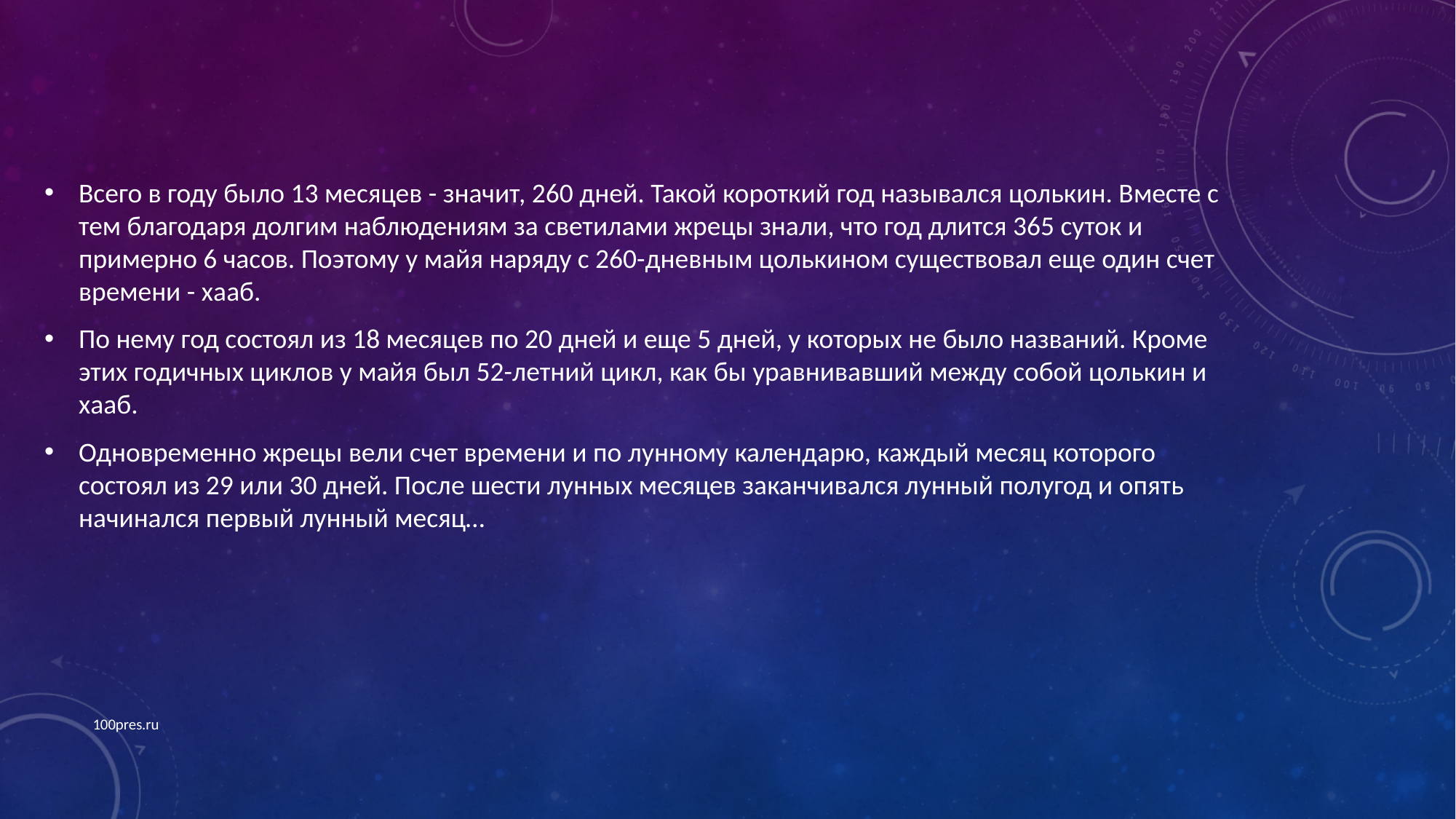

Всего в году было 13 месяцев - значит, 260 дней. Такой короткий год назывался цолькин. Вместе с тем благодаря долгим наблюдениям за светилами жрецы знали, что год длится 365 суток и примерно 6 часов. Поэтому у майя наряду с 260-дневным цолькином существовал еще один счет времени - хааб.
По нему год состоял из 18 месяцев по 20 дней и еще 5 дней, у которых не было названий. Кроме этих годичных циклов у майя был 52-летний цикл, как бы уравнивавший между собой цолькин и хааб.
Одновременно жрецы вели счет времени и по лунному календарю, каждый месяц которого состоял из 29 или 30 дней. После шести лунных месяцев заканчивался лунный полугод и опять начинался первый лунный месяц…

100pres.ru